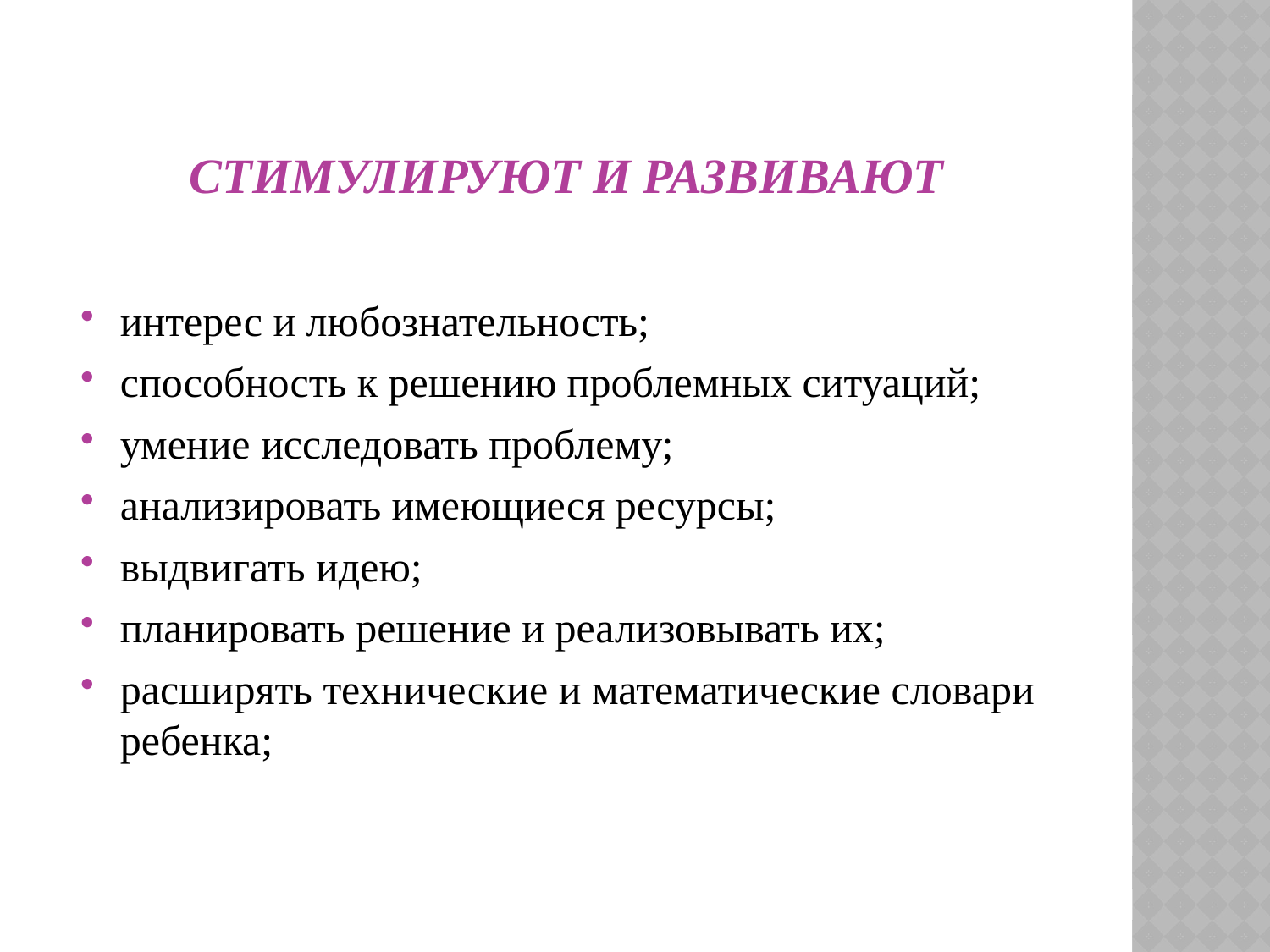

# Стимулируют и развивают
интерес и любознательность;
способность к решению проблемных ситуаций;
умение исследовать проблему;
анализировать имеющиеся ресурсы;
выдвигать идею;
планировать решение и реализовывать их;
расширять технические и математические словари ребенка;